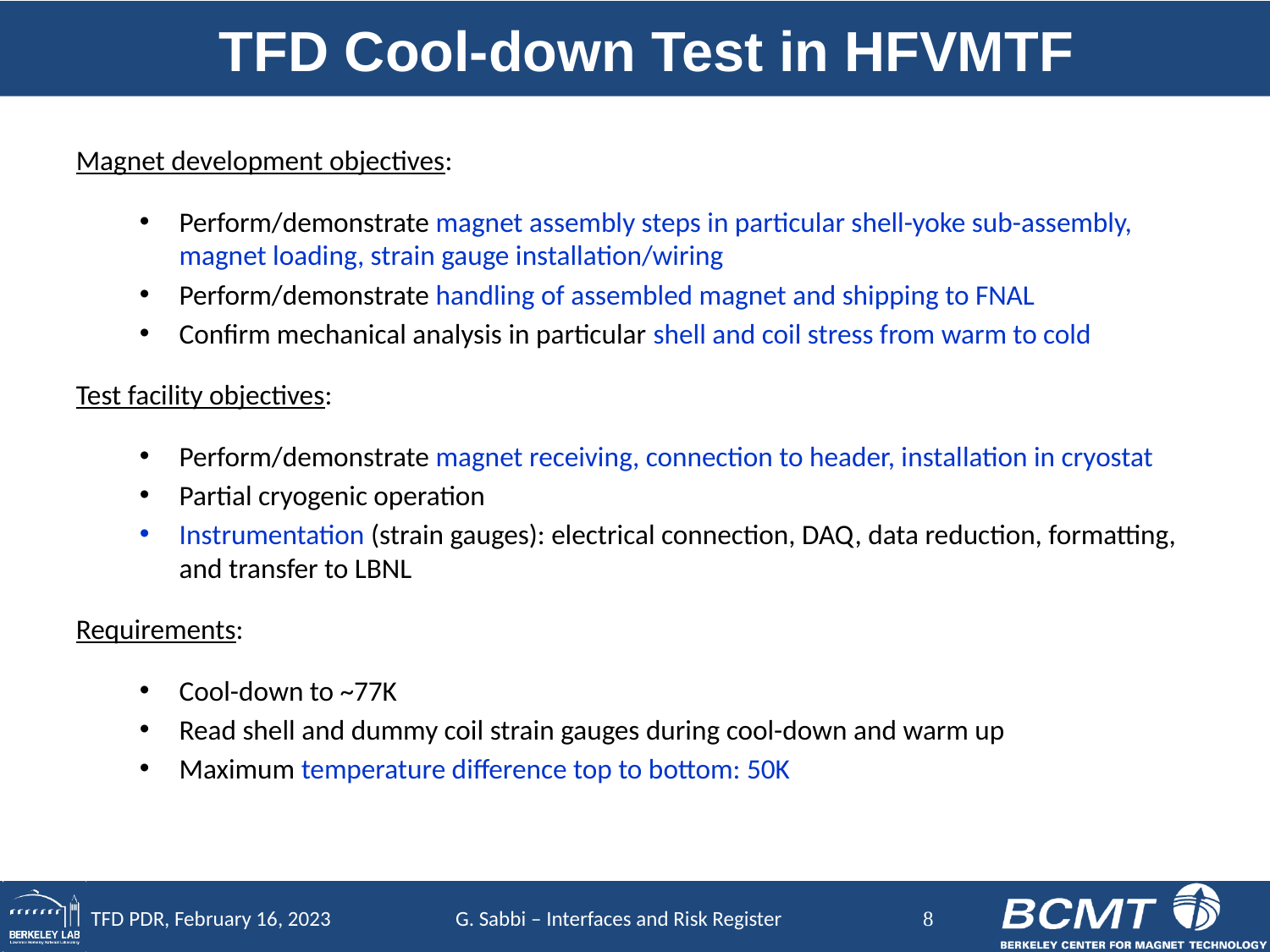

# TFD Cool-down Test in HFVMTF
Magnet development objectives:

Perform/demonstrate magnet assembly steps in particular shell-yoke sub-assembly, magnet loading, strain gauge installation/wiring
Perform/demonstrate handling of assembled magnet and shipping to FNAL
Confirm mechanical analysis in particular shell and coil stress from warm to cold

Test facility objectives:

Perform/demonstrate magnet receiving, connection to header, installation in cryostat
Partial cryogenic operation
Instrumentation (strain gauges): electrical connection, DAQ, data reduction, formatting, and transfer to LBNL

Requirements:

Cool-down to ~77K
Read shell and dummy coil strain gauges during cool-down and warm up
Maximum temperature difference top to bottom: 50K